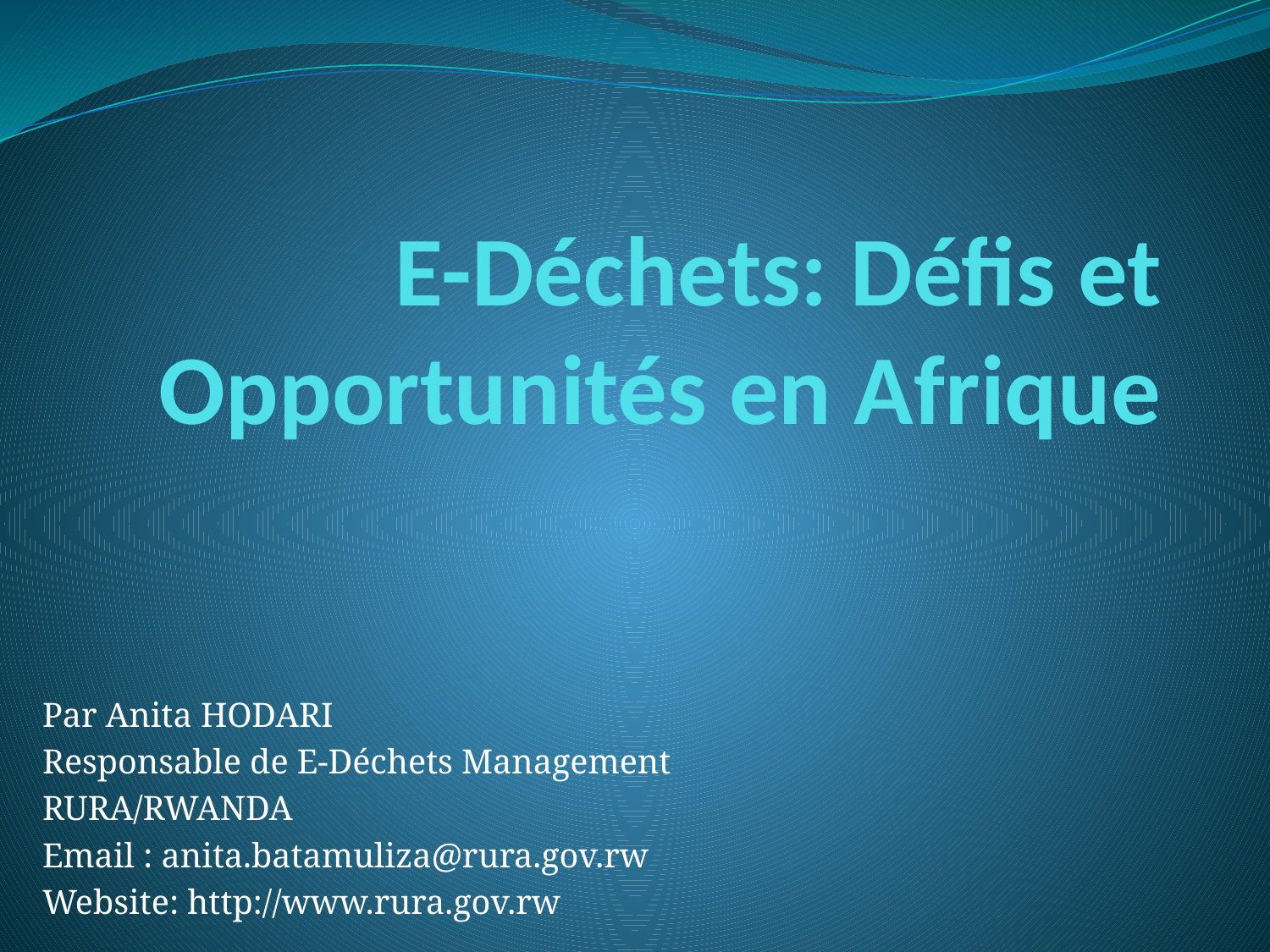

# E-Déchets: Défis et Opportunités en Afrique
Par Anita HODARI
Responsable de E-Déchets Management
RURA/RWANDA
Email : anita.batamuliza@rura.gov.rw
Website: http://www.rura.gov.rw